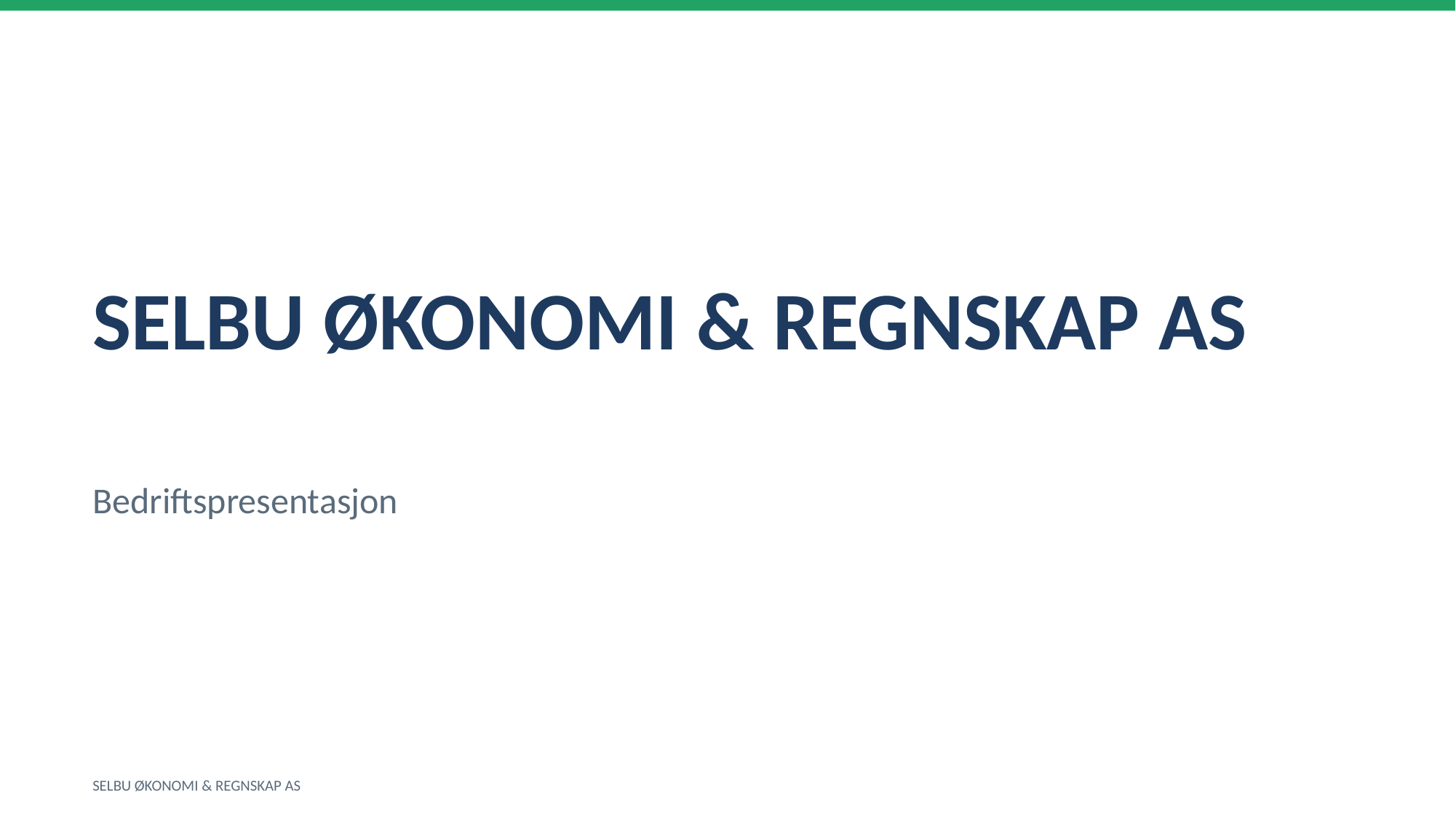

SELBU ØKONOMI & REGNSKAP AS
Bedriftspresentasjon
SELBU ØKONOMI & REGNSKAP AS